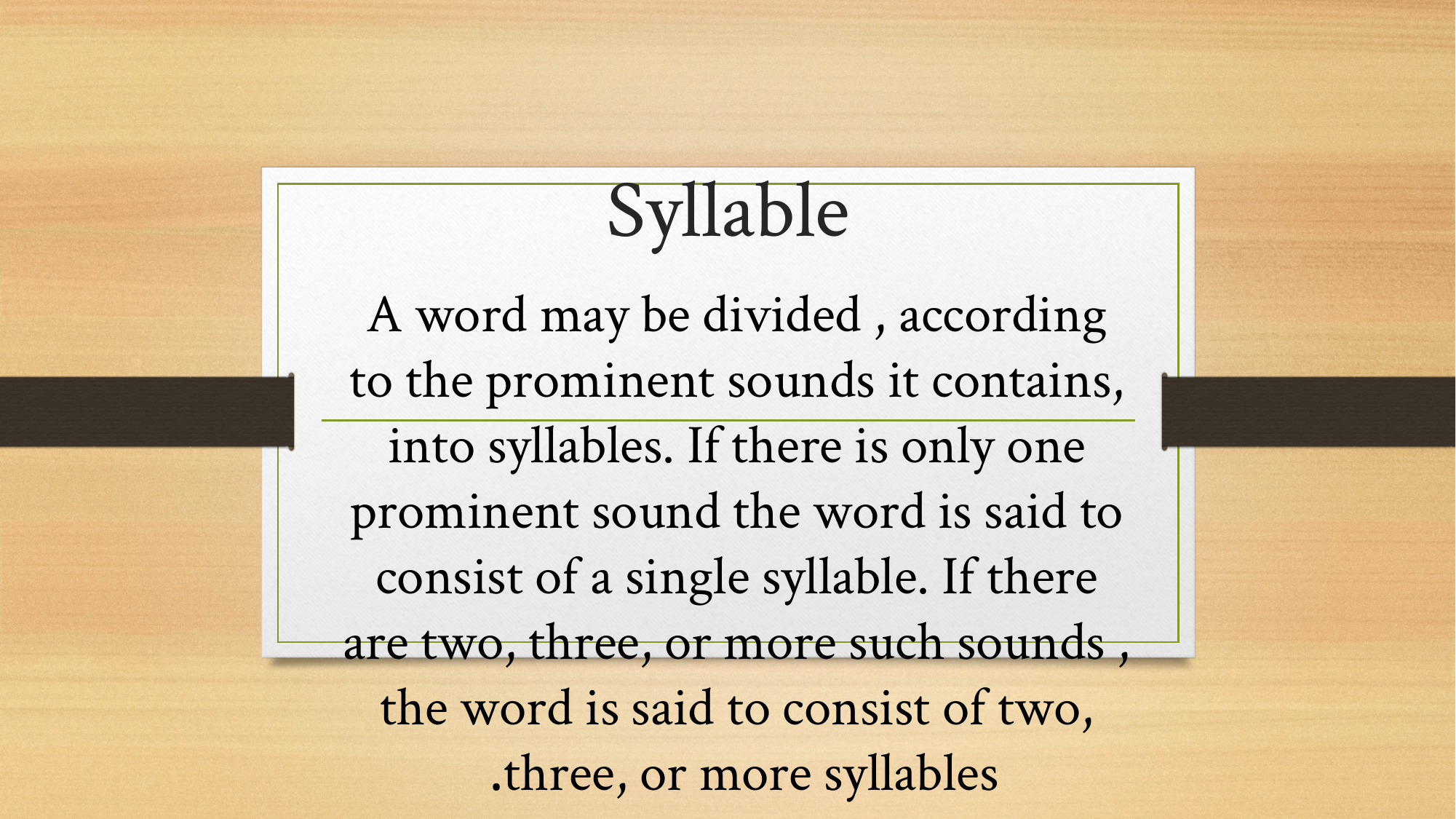

# Syllable
A word may be divided , according to the prominent sounds it contains, into syllables. If there is only one prominent sound the word is said to consist of a single syllable. If there are two, three, or more such sounds , the word is said to consist of two, three, or more syllables.